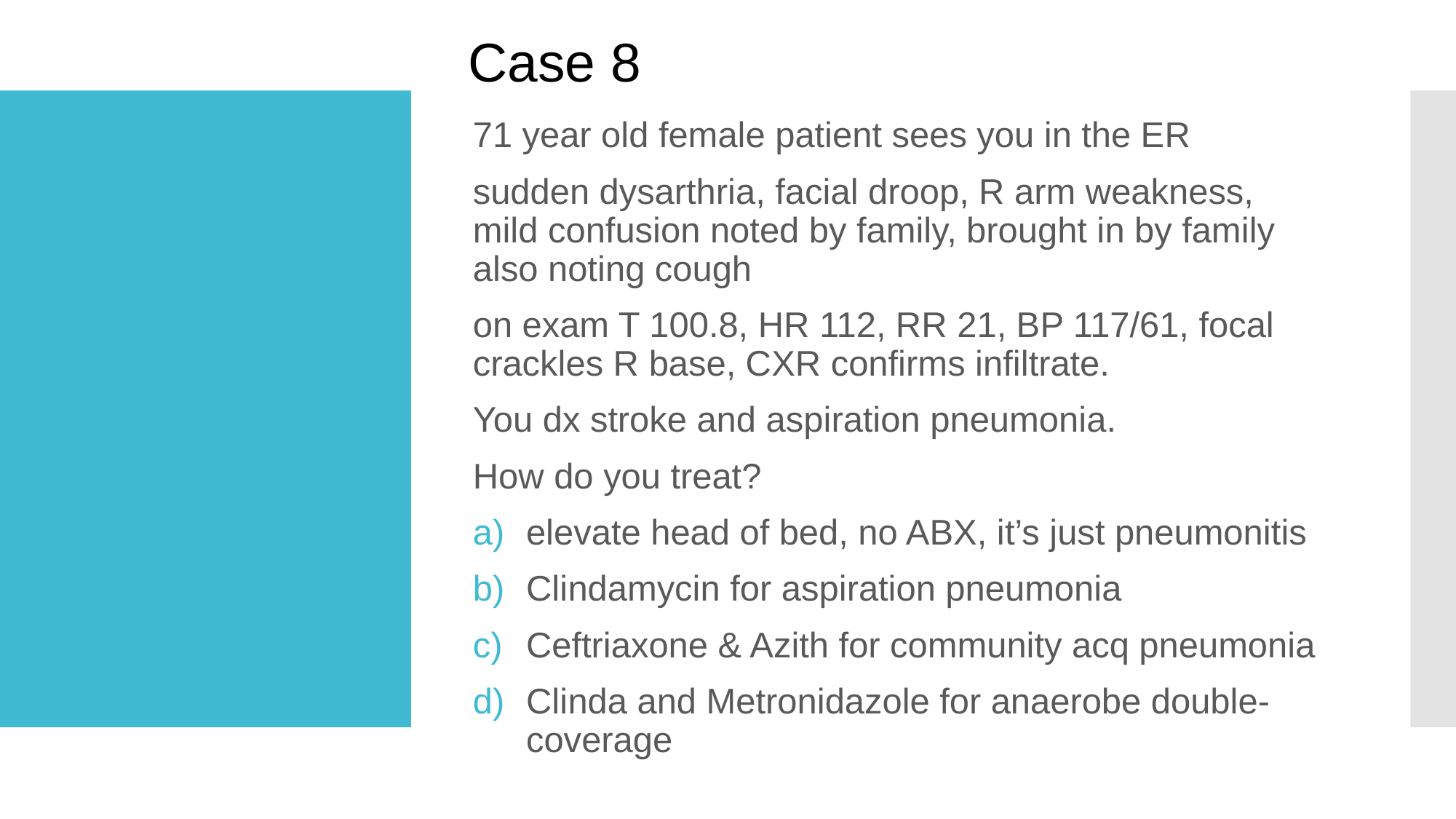

Case 8
71 year old female patient sees you in the ER
sudden dysarthria, facial droop, R arm weakness, mild confusion noted by family, brought in by family also noting cough
on exam T 100.8, HR 112, RR 21, BP 117/61, focal crackles R base, CXR confirms infiltrate.
You dx stroke and aspiration pneumonia.
How do you treat?
elevate head of bed, no ABX, it’s just pneumonitis
Clindamycin for aspiration pneumonia
Ceftriaxone & Azith for community acq pneumonia
Clinda and Metronidazole for anaerobe double-coverage
#